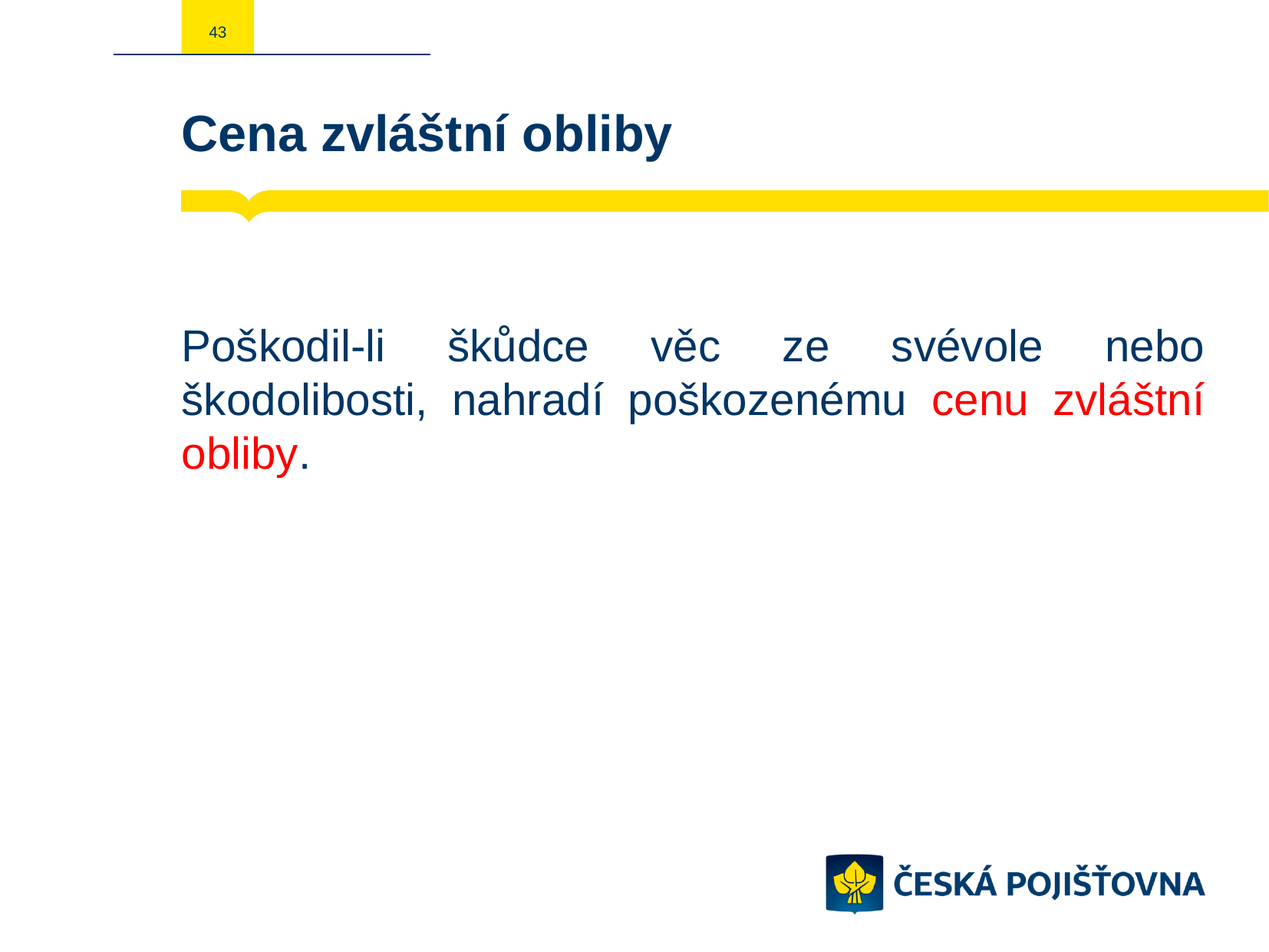

43
# Cena zvláštní obliby

Poškodil-li škůdce věc ze svévole nebo škodolibosti, nahradí poškozenému cenu zvláštní obliby.